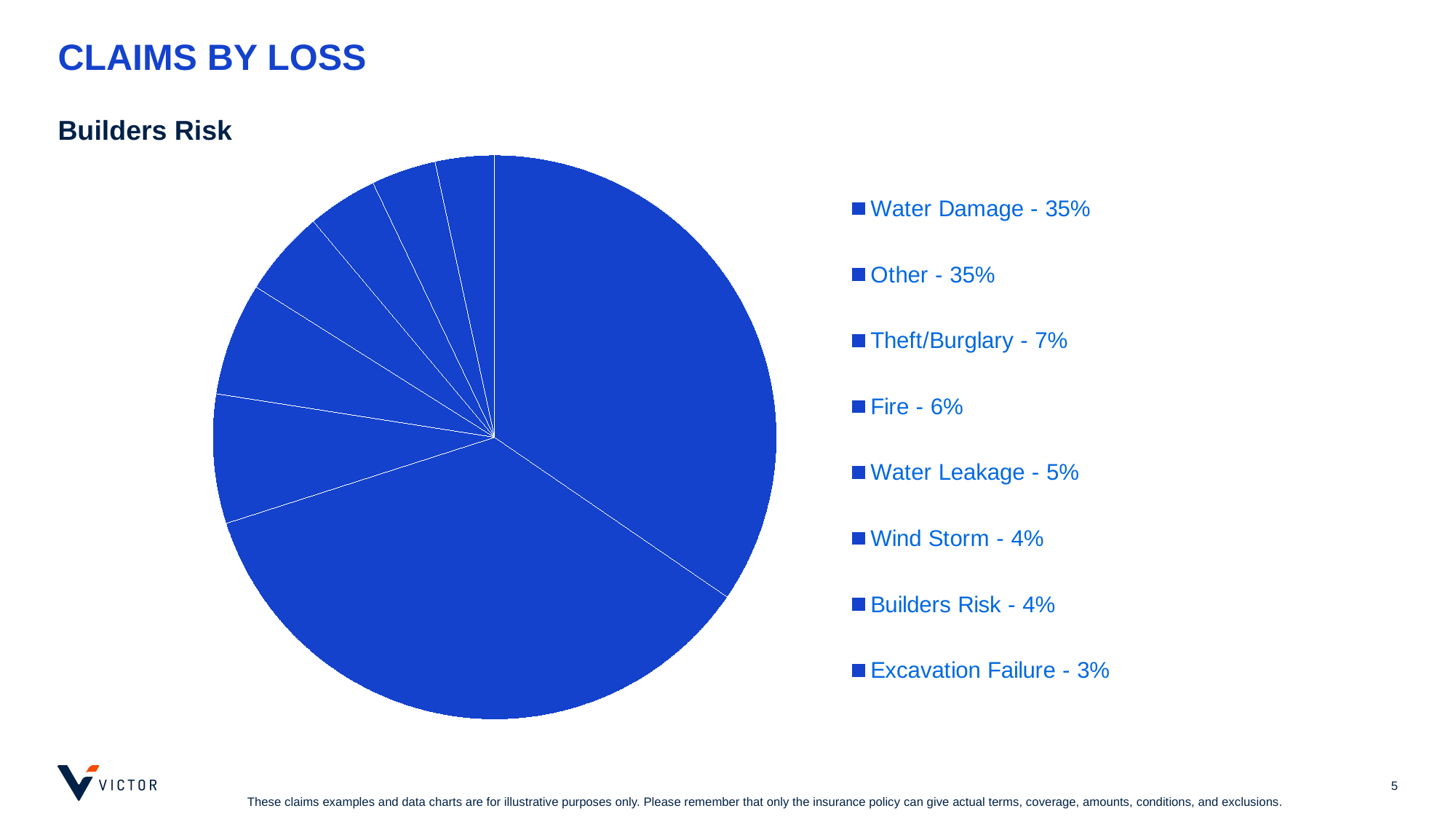

# Claims by LOSS
Builders Risk

### Chart

| Category | Sales |
|---|---|
| Water Damage - 35% | 0.345679012345679 |
| Other - 35% | 0.3549382716049383 |
| Theft/Burglary - 7% | 0.07407407407407407 |
| Fire - 6% | 0.06481481481481481 |
| Water Leakage - 5% | 0.04938271604938271 |
| Wind Storm - 4% | 0.040123456790123455 |
| Builders Risk - 4% | 0.037037037037037035 |
| Excavation Failure - 3% | 0.033950617283950615 |

[unsupported chart]

5
These claims examples and data charts are for illustrative purposes only. Please remember that only the insurance policy can give actual terms, coverage, amounts, conditions, and exclusions.